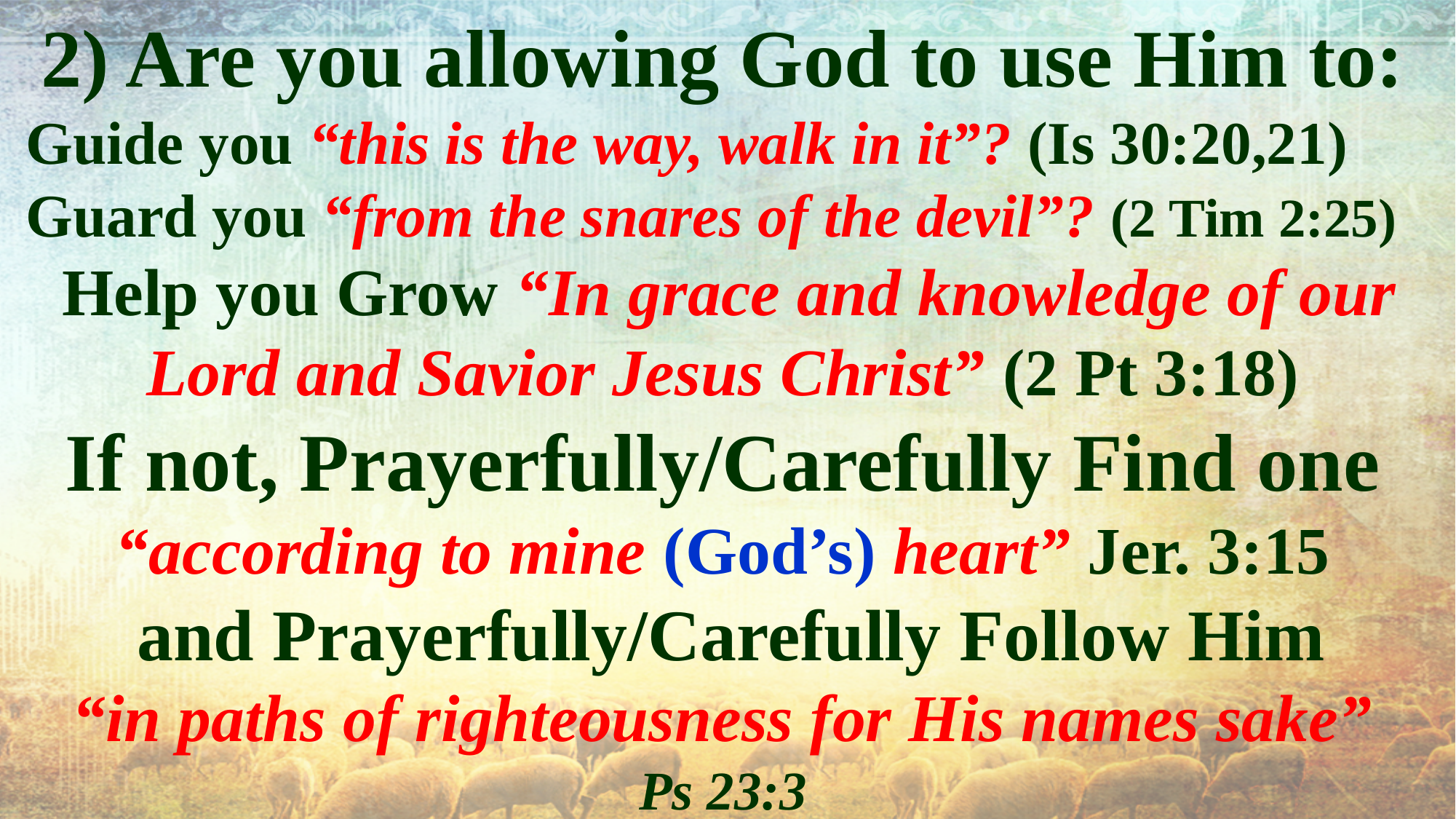

2) Are you allowing God to use Him to:
 Guide you “this is the way, walk in it”? (Is 30:20,21)
 Guard you “from the snares of the devil”? (2 Tim 2:25)
 Help you Grow “In grace and knowledge of our Lord and Savior Jesus Christ” (2 Pt 3:18)
If not, Prayerfully/Carefully Find one
“according to mine (God’s) heart” Jer. 3:15
 and Prayerfully/Carefully Follow Him
“in paths of righteousness for His names sake”
Ps 23:3